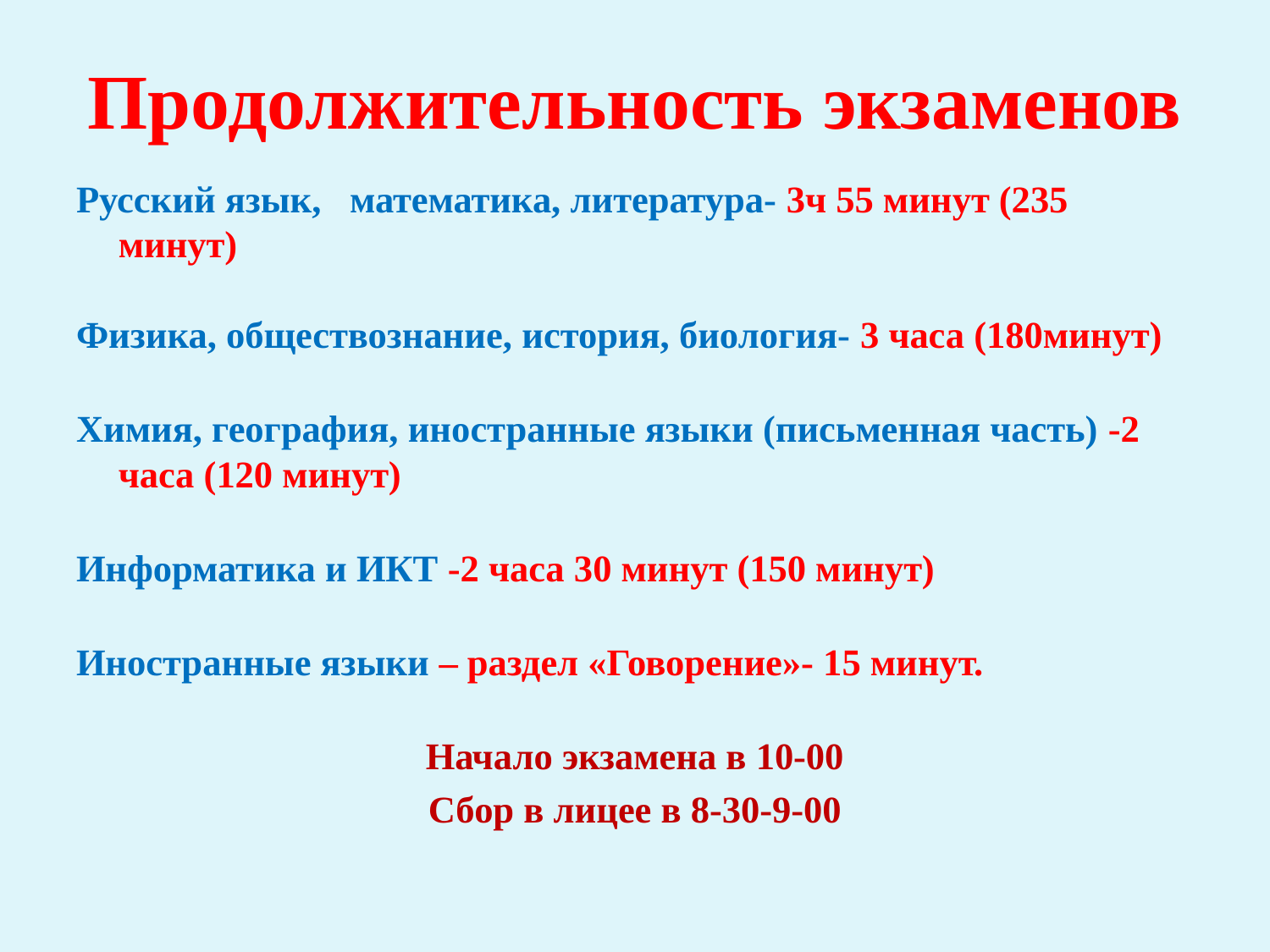

# Продолжительность экзаменов
Русский язык,   математика, литература- 3ч 55 минут (235 минут)

Физика, обществознание, история, биология- 3 часа (180минут)

Химия, география, иностранные языки (письменная часть) -2 часа (120 минут)

Информатика и ИКТ -2 часа 30 минут (150 минут)

Иностранные языки – раздел «Говорение»- 15 минут.

Начало экзамена в 10-00
Сбор в лицее в 8-30-9-00